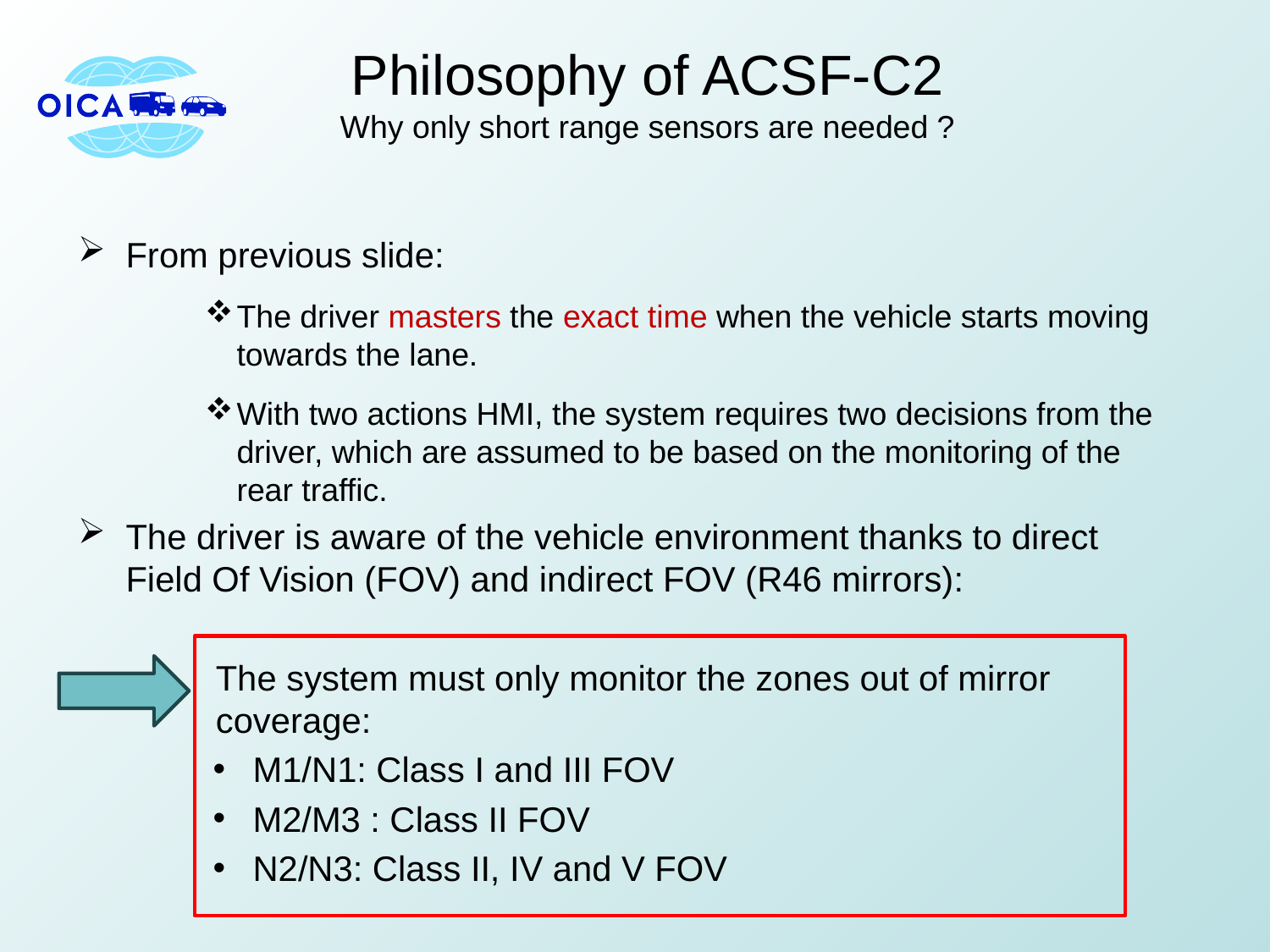

# Philosophy of ACSF-C2 Why only short range sensors are needed ?
From previous slide:
The driver masters the exact time when the vehicle starts moving towards the lane.
With two actions HMI, the system requires two decisions from the driver, which are assumed to be based on the monitoring of the rear traffic.
The driver is aware of the vehicle environment thanks to direct Field Of Vision (FOV) and indirect FOV (R46 mirrors):

The system must only monitor the zones out of mirror coverage:
M1/N1: Class I and III FOV
M2/M3 : Class II FOV
N2/N3: Class II, IV and V FOV